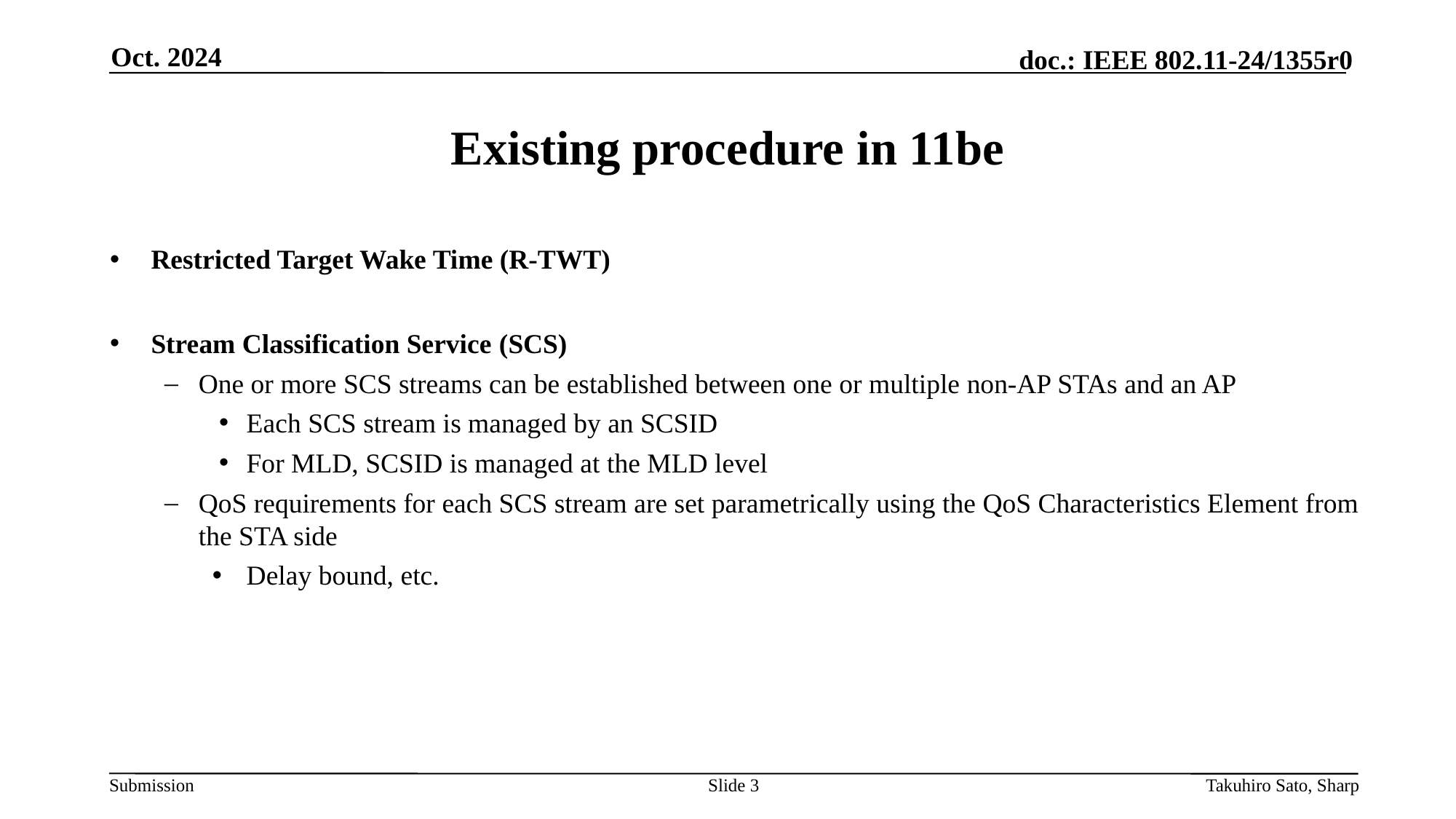

Oct. 2024
# Existing procedure in 11be
Restricted Target Wake Time (R-TWT)

Stream Classification Service (SCS)
One or more SCS streams can be established between one or multiple non-AP STAs and an AP
Each SCS stream is managed by an SCSID
For MLD, SCSID is managed at the MLD level
QoS requirements for each SCS stream are set parametrically using the QoS Characteristics Element from the STA side
Delay bound, etc.

Slide 3
Takuhiro Sato, Sharp